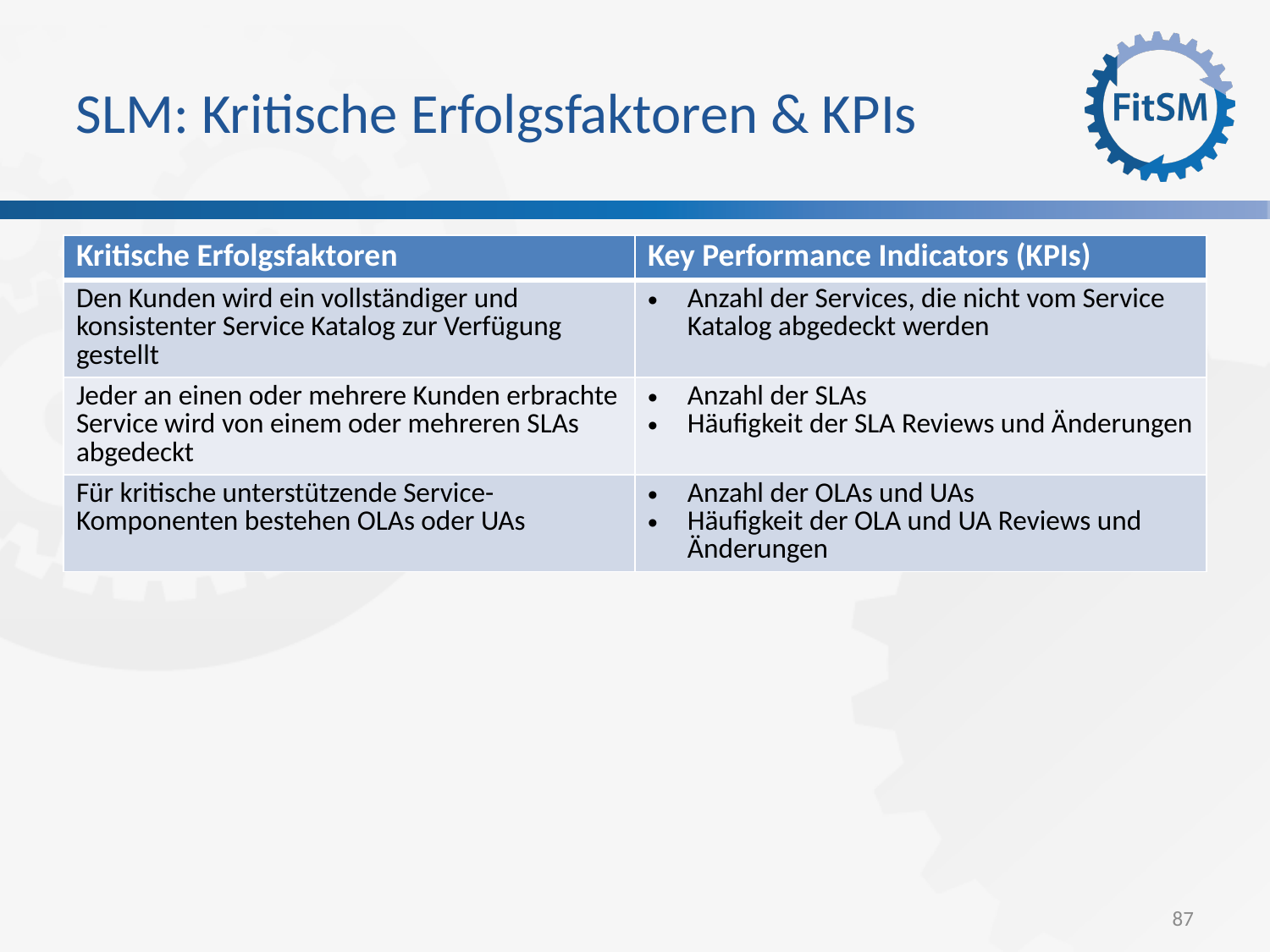

SLM: Kritische Erfolgsfaktoren & KPIs
| Kritische Erfolgsfaktoren | Key Performance Indicators (KPIs) |
| --- | --- |
| Den Kunden wird ein vollständiger und konsistenter Service Katalog zur Verfügung gestellt | Anzahl der Services, die nicht vom Service Katalog abgedeckt werden |
| Jeder an einen oder mehrere Kunden erbrachte Service wird von einem oder mehreren SLAs abgedeckt | Anzahl der SLAs Häufigkeit der SLA Reviews und Änderungen |
| Für kritische unterstützende Service-Komponenten bestehen OLAs oder UAs | Anzahl der OLAs und UAs Häufigkeit der OLA und UA Reviews und Änderungen |
87